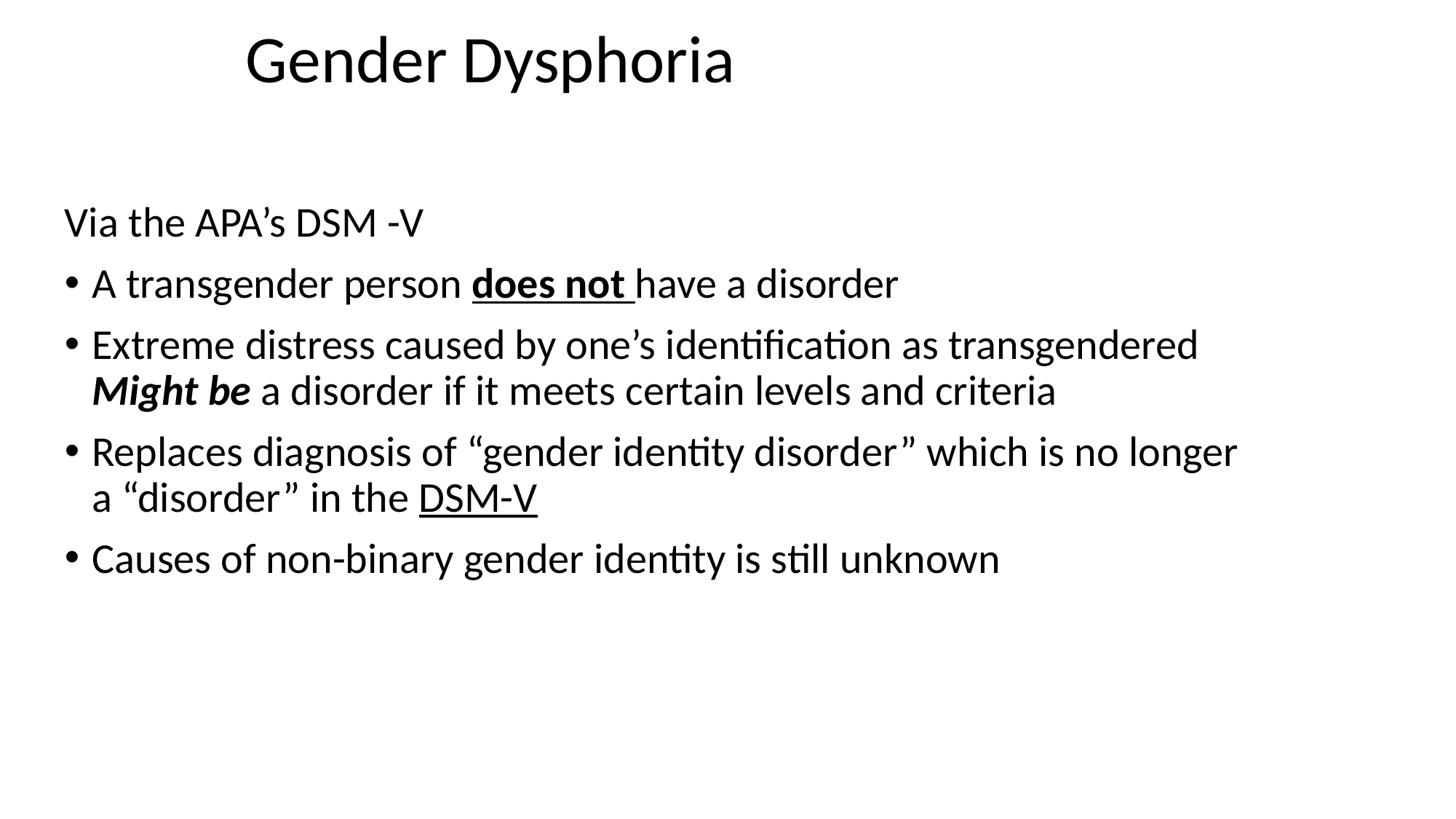

# Gender Dysphoria

Via the APA’s DSM -V
A transgender person does not have a disorder
Extreme distress caused by one’s identification as transgendered Might be a disorder if it meets certain levels and criteria
Replaces diagnosis of “gender identity disorder” which is no longer a “disorder” in the DSM-V
Causes of non-binary gender identity is still unknown